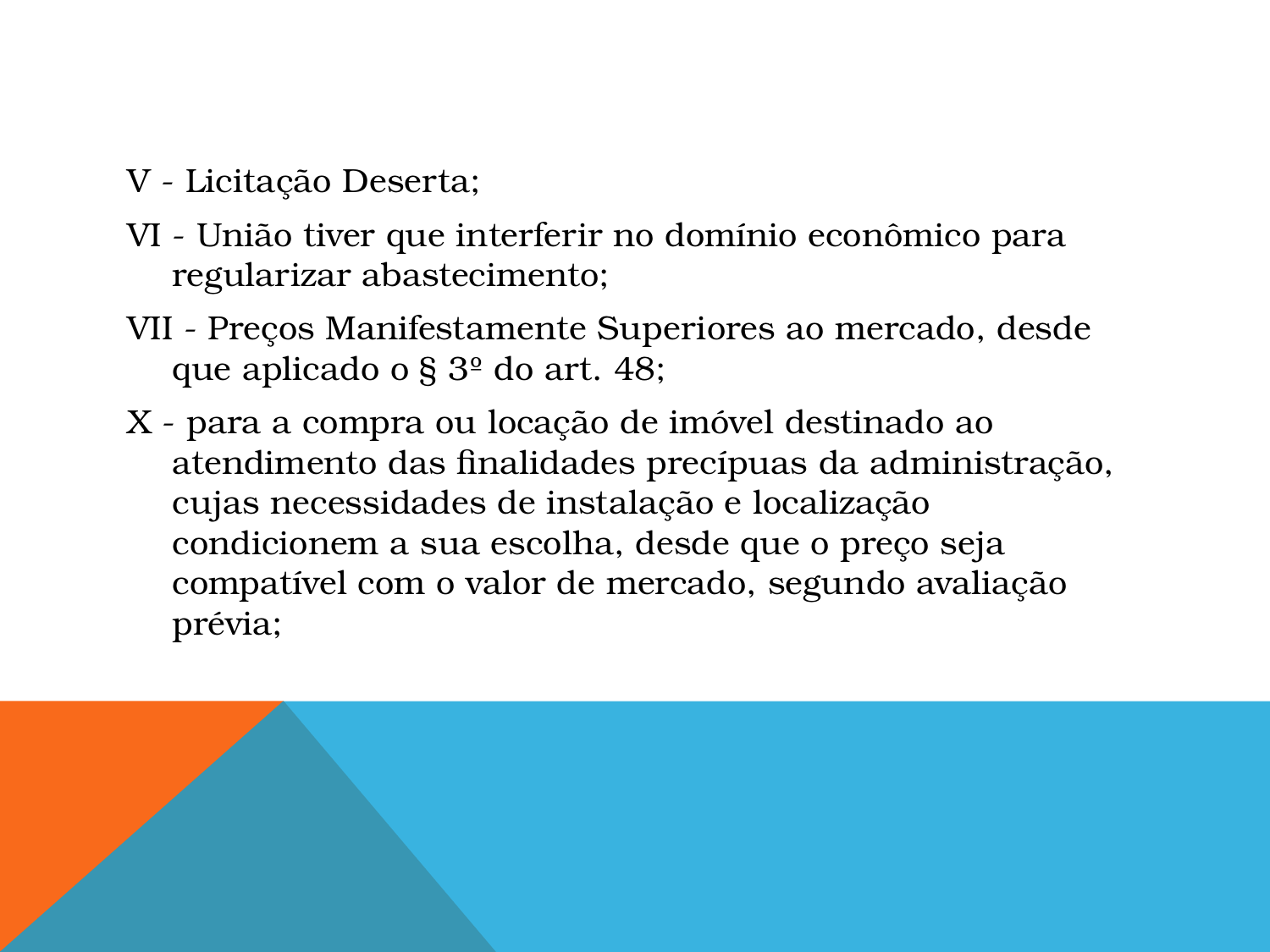

#
V - Licitação Deserta;
VI - União tiver que interferir no domínio econômico para regularizar abastecimento;
VII - Preços Manifestamente Superiores ao mercado, desde que aplicado o § 3º do art. 48;
X - para a compra ou locação de imóvel destinado ao atendimento das finalidades precípuas da administração, cujas necessidades de instalação e localização condicionem a sua escolha, desde que o preço seja compatível com o valor de mercado, segundo avaliação prévia;